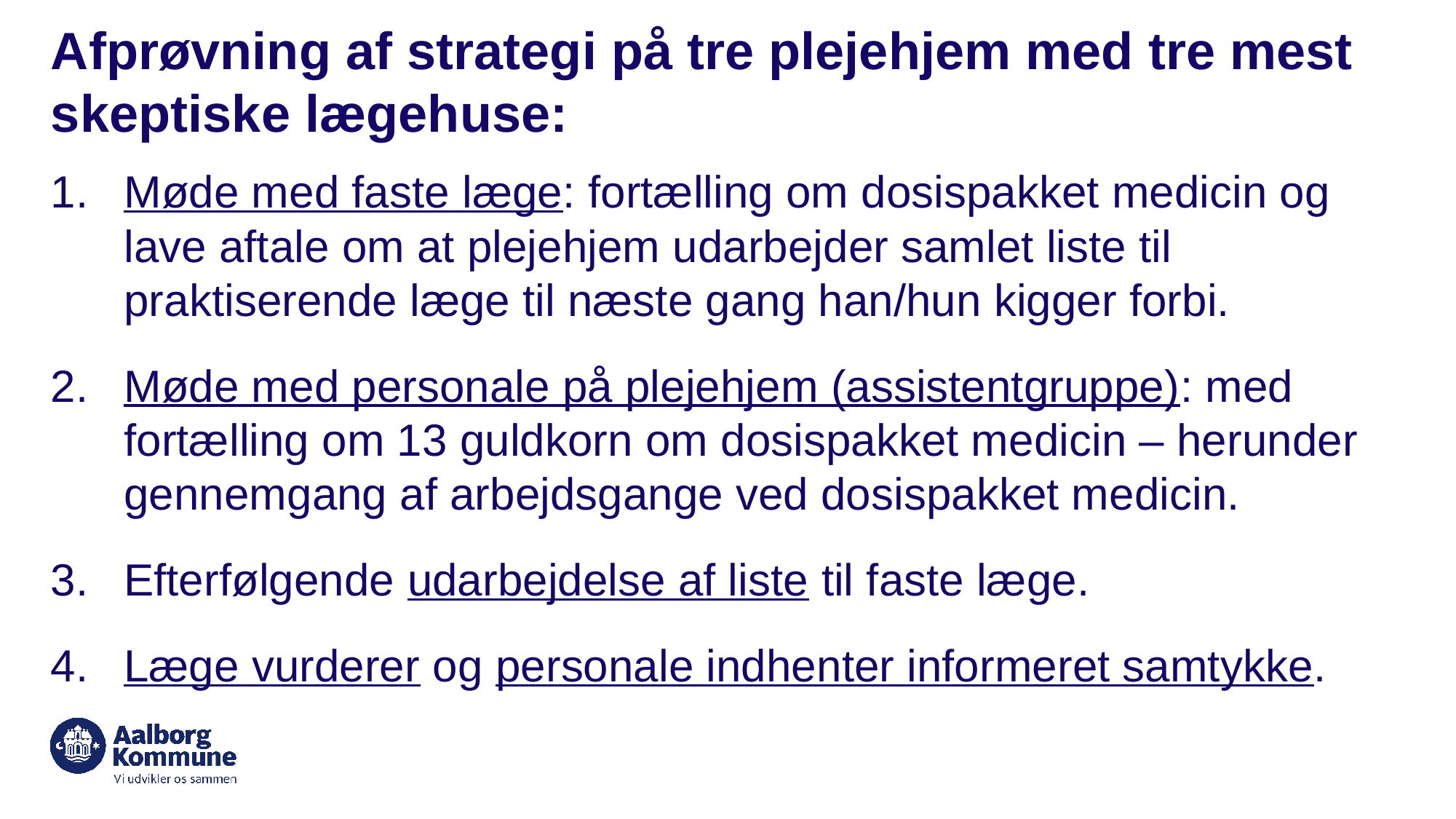

# Afprøvning af strategi på tre plejehjem med tre mest skeptiske lægehuse:
Møde med faste læge: fortælling om dosispakket medicin og lave aftale om at plejehjem udarbejder samlet liste til praktiserende læge til næste gang han/hun kigger forbi.
Møde med personale på plejehjem (assistentgruppe): med fortælling om 13 guldkorn om dosispakket medicin – herunder gennemgang af arbejdsgange ved dosispakket medicin.
Efterfølgende udarbejdelse af liste til faste læge.
Læge vurderer og personale indhenter informeret samtykke.